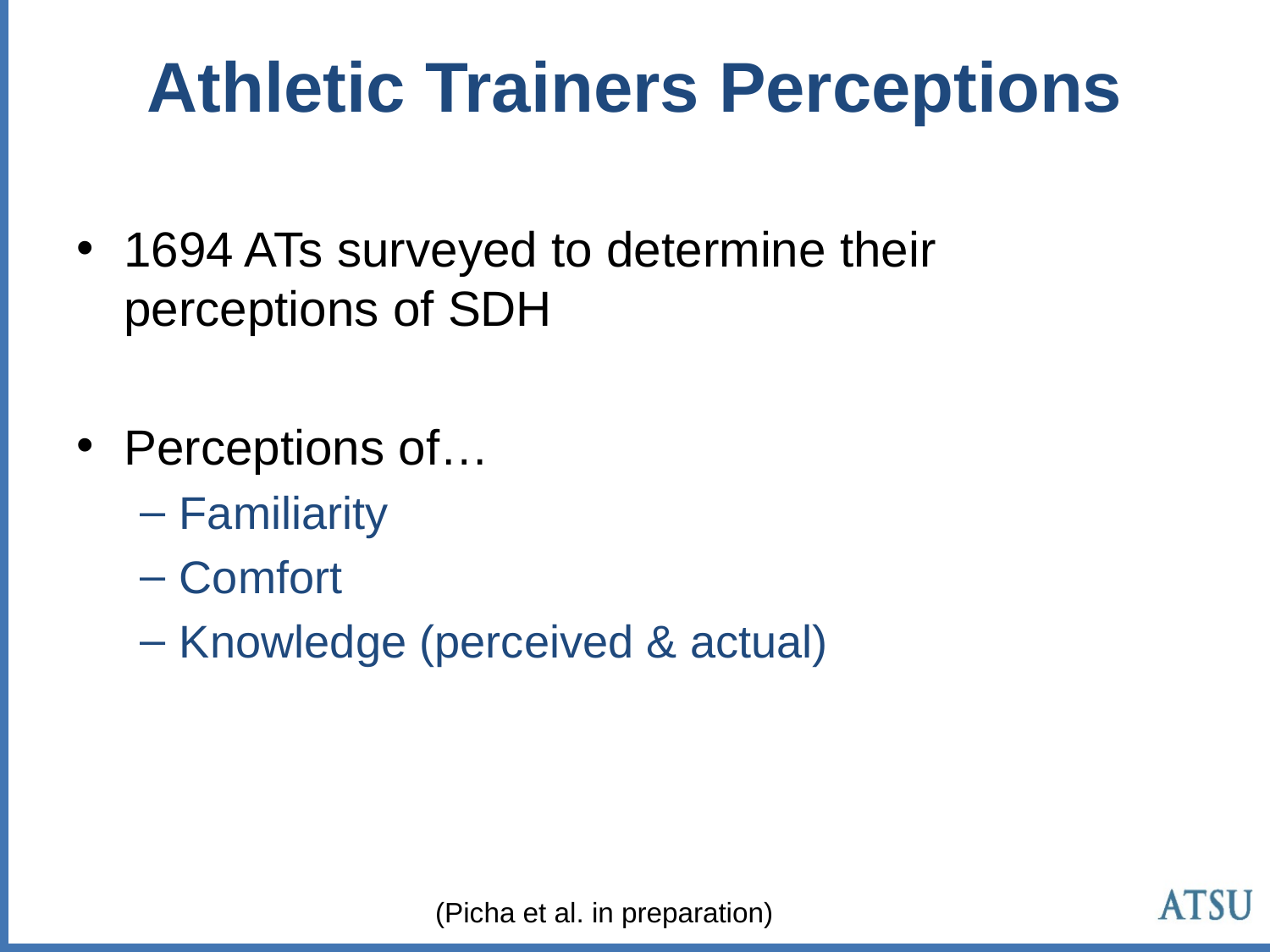

# Athletic Trainers Perceptions
1694 ATs surveyed to determine their perceptions of SDH

Perceptions of…
Familiarity
Comfort
Knowledge (perceived & actual)

(Picha et al. in preparation)